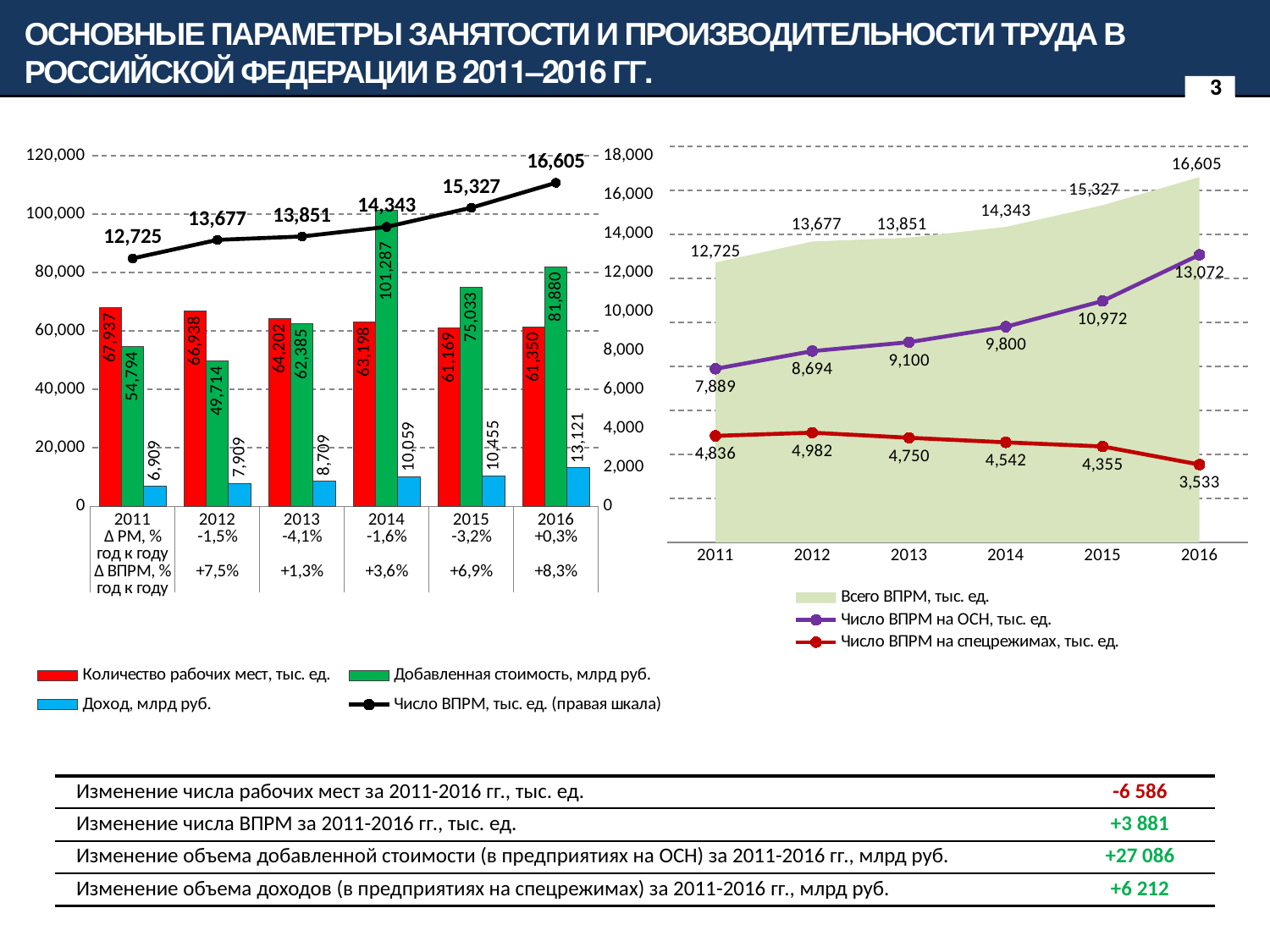

Основные параметры занятости и производительности труда в российской Федерации в 2011–2016 гг.
3

### Chart

| Category | Количество рабочих мест, тыс. ед. | Добавленная стоимость, млрд руб. | Доход, млрд руб. | Число ВПРМ, тыс. ед. (правая шкала) |
|---|---|---|---|---|
| 2011 | 67936.93 | 54794.013952062865 | 6908.6014046949995 | 12724.807999999997 |
| 2012 | 66938.024 | 49713.5954876668 | 7908.8509981009 | 13676.579 |
| 2013 | 64202.171 | 62385.2482651335 | 8709.092255769 | 13850.62 |
| 2014 | 63197.555 | 101287.03231916479 | 10058.769487963 | 14342.797999999999 |
| 2015 | 61168.963 | 75032.795209048 | 10455.317426843001 | 15327.110000000004 |
| 2016 | 61350.486 | 81880.04199999999 | 13120.902571 | 16605.359999999997 |

### Chart

| Category | Всего ВПРМ, тыс. ед. | Число ВПРМ на ОСН, тыс. ед. | Число ВПРМ на спецрежимах, тыс. ед. |
|---|---|---|---|
| 2011 | 12724.807999999997 | 7889.051999999999 | 4835.755999999999 |
| 2012 | 13676.579 | 8694.32 | 4982.259 |
| 2013 | 13850.62 | 9100.348000000002 | 4750.271999999999 |
| 2014 | 14342.797999999999 | 9800.444 | 4542.353999999999 |
| 2015 | 15327.110000000004 | 10972.032000000003 | 4355.078 |
| 2016 | 16605.359999999997 | 13072.359999999997 | 3533.0 |
|  | Изменение числа рабочих мест за 2011-2016 гг., тыс. ед. | -6 586 |
| --- | --- | --- |
|  | Изменение числа ВПРМ за 2011-2016 гг., тыс. ед. | +3 881 |
|  | Изменение объема добавленной стоимости (в предприятиях на ОСН) за 2011-2016 гг., млрд руб. | +27 086 |
|  | Изменение объема доходов (в предприятиях на спецрежимах) за 2011-2016 гг., млрд руб. | +6 212 |